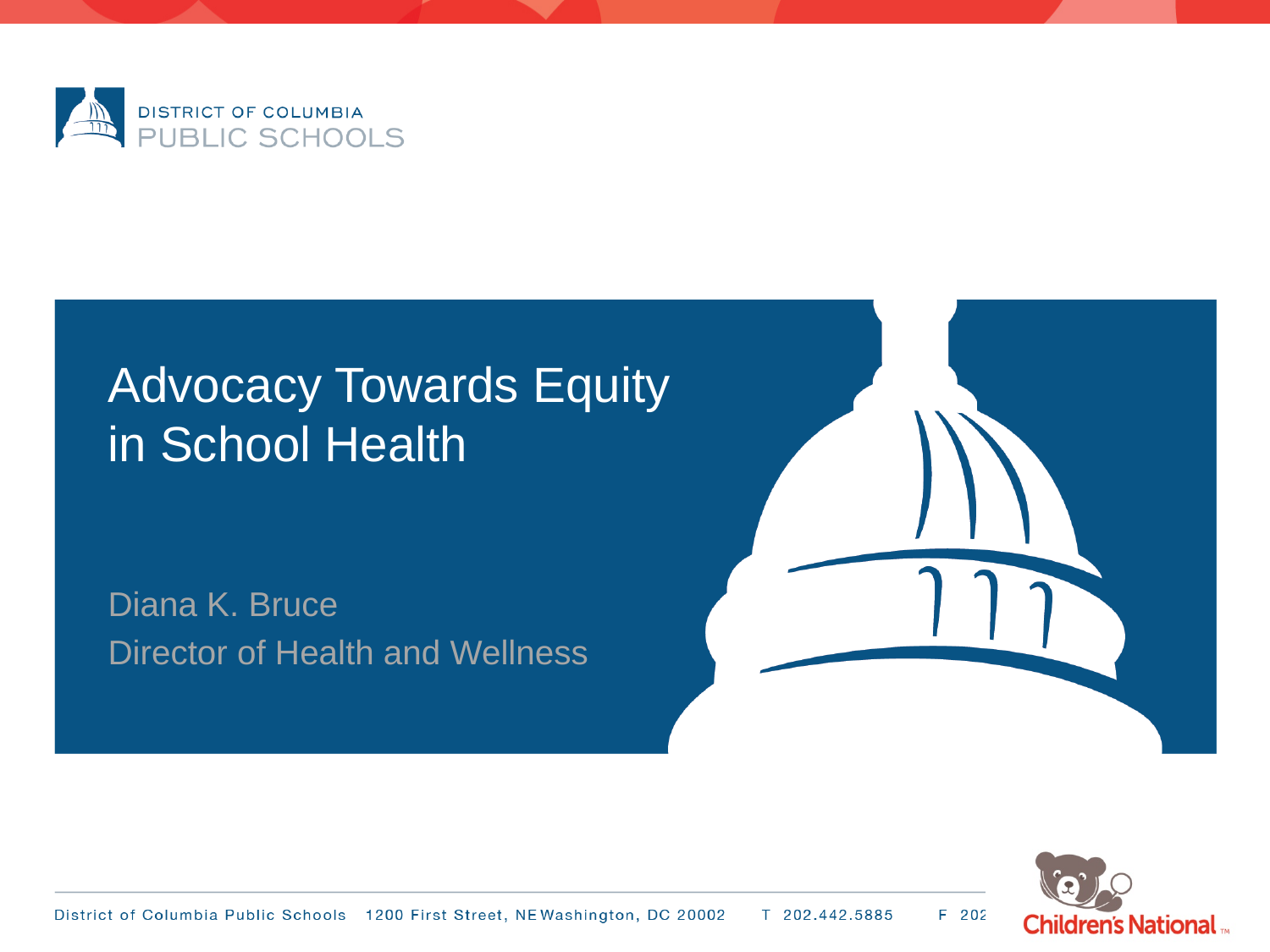

# Advocacy Towards Equity in School Health
Diana K. Bruce
Director of Health and Wellness